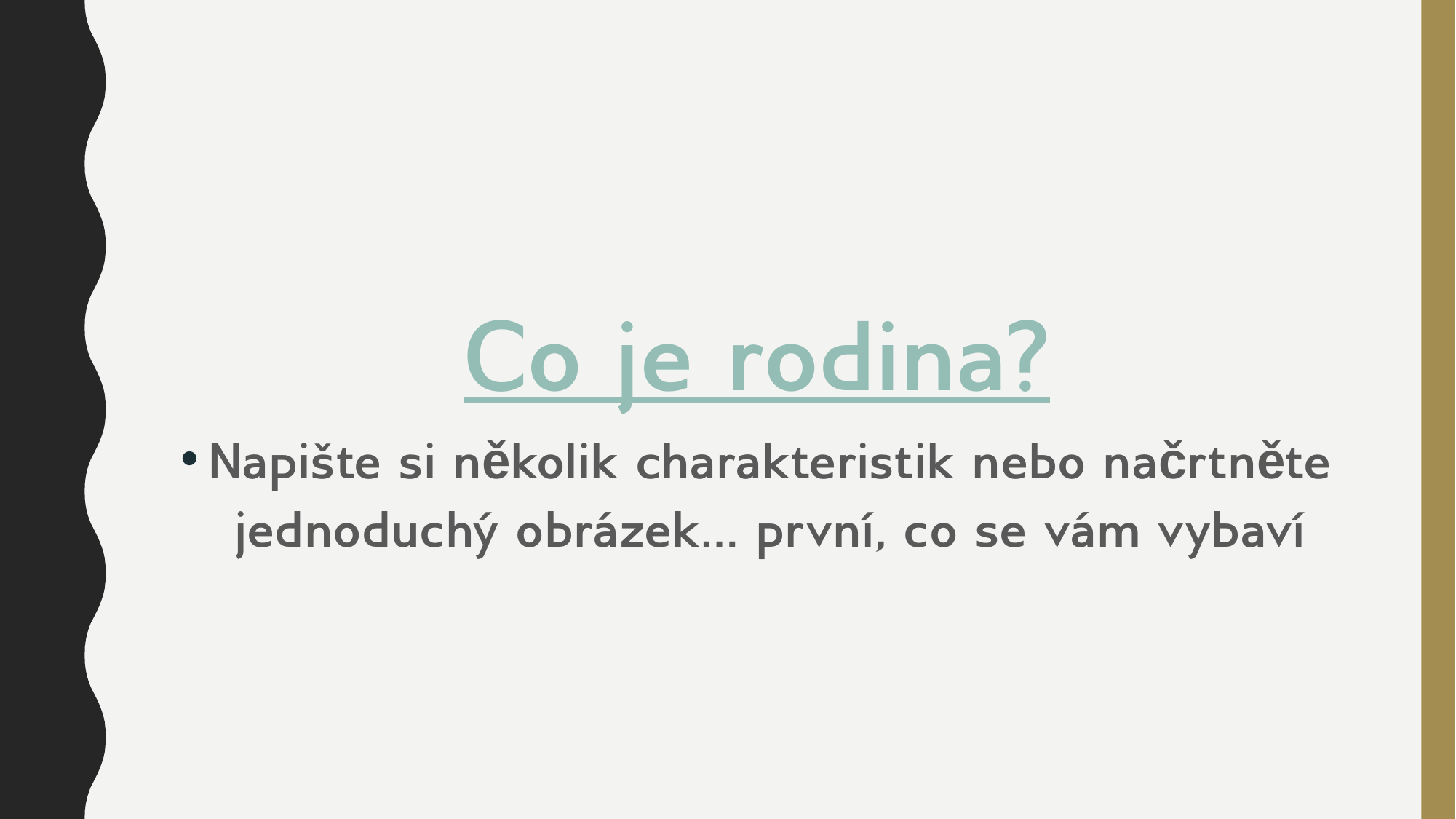

#
Co je rodina?
Napište si několik charakteristik nebo načrtněte jednoduchý obrázek… první, co se vám vybaví